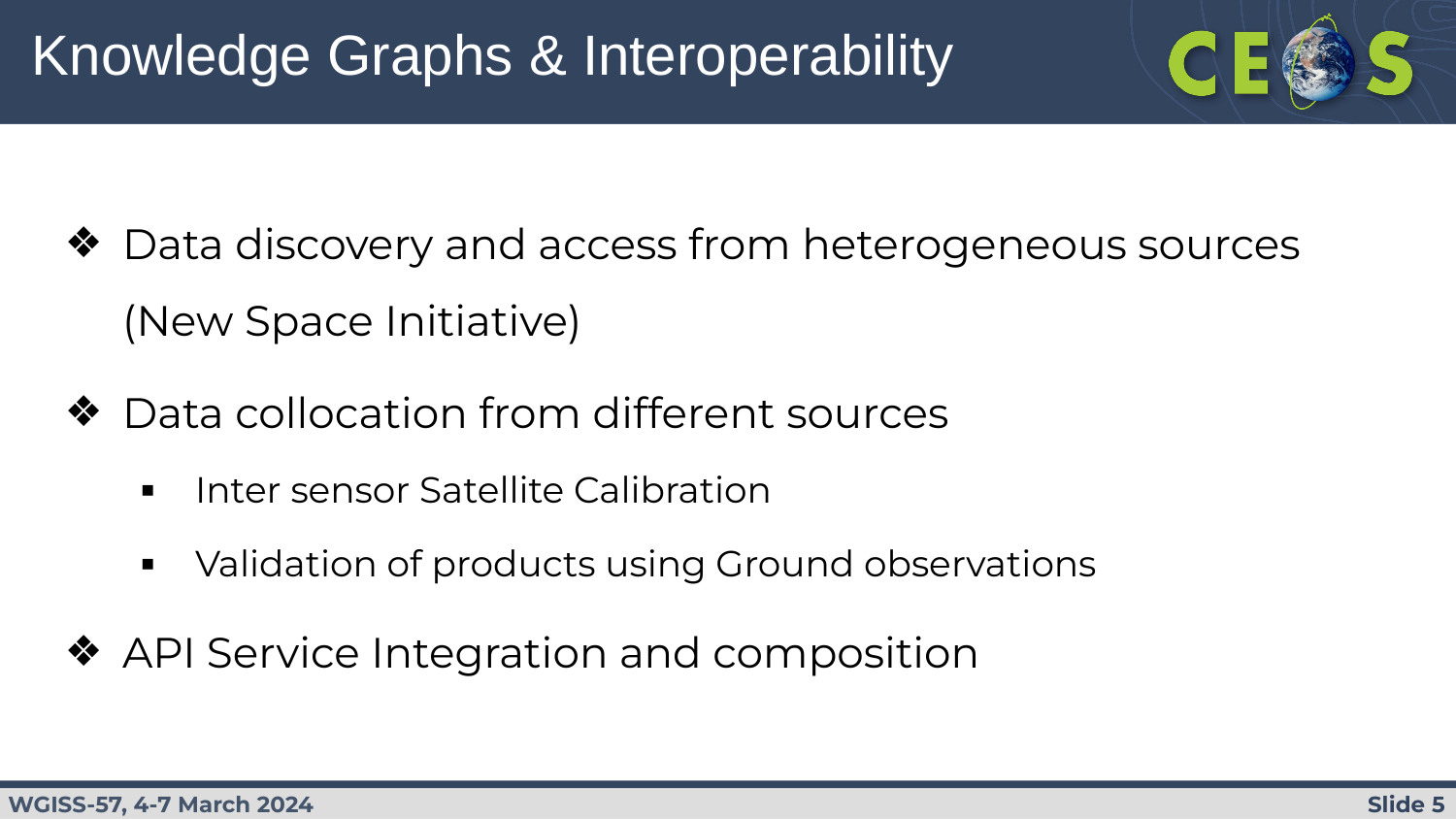

# Knowledge Graphs & Interoperability
Data discovery and access from heterogeneous sources (New Space Initiative)
Data collocation from different sources
Inter sensor Satellite Calibration
Validation of products using Ground observations
API Service Integration and composition